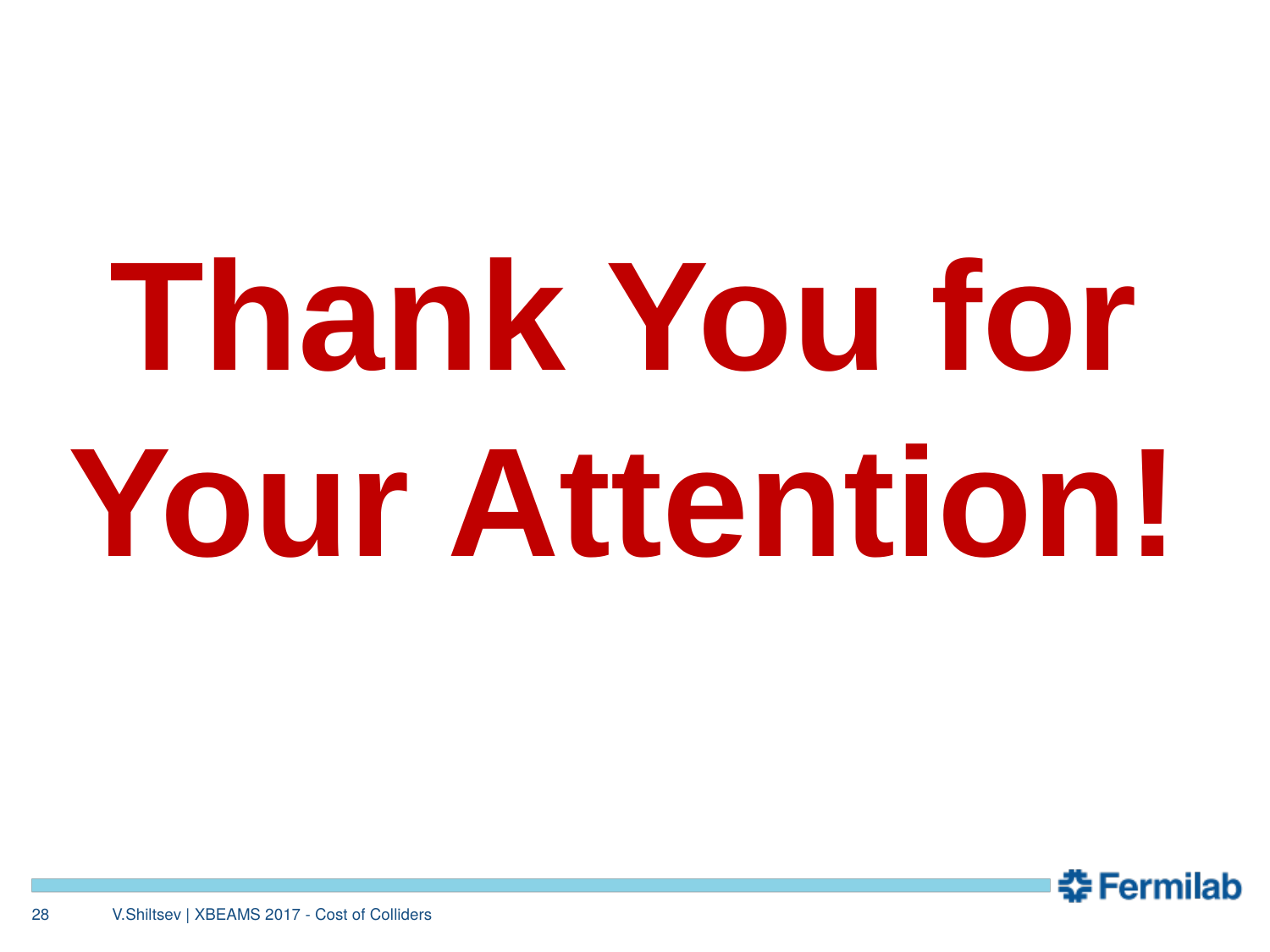

# Thank You for Your Attention!
28
V.Shiltsev | XBEAMS 2017 - Cost of Colliders